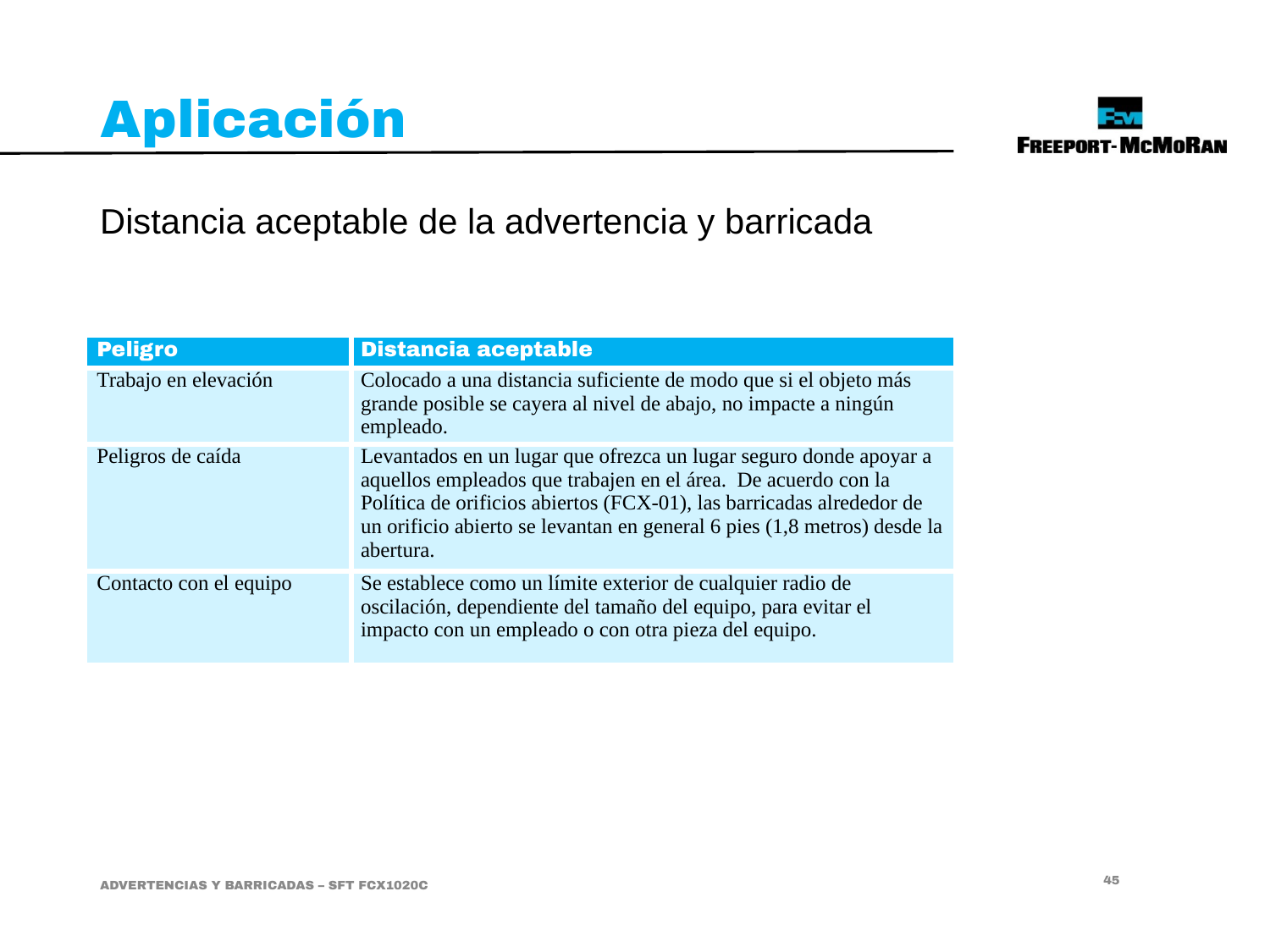

Aplicación
Distancia aceptable de la advertencia y barricada
| Peligro | Distancia aceptable |
| --- | --- |
| Trabajo en elevación | Colocado a una distancia suficiente de modo que si el objeto más grande posible se cayera al nivel de abajo, no impacte a ningún empleado. |
| Peligros de caída | Levantados en un lugar que ofrezca un lugar seguro donde apoyar a aquellos empleados que trabajen en el área. De acuerdo con la Política de orificios abiertos (FCX-01), las barricadas alrededor de un orificio abierto se levantan en general 6 pies (1,8 metros) desde la abertura. |
| Contacto con el equipo | Se establece como un límite exterior de cualquier radio de oscilación, dependiente del tamaño del equipo, para evitar el impacto con un empleado o con otra pieza del equipo. |
45
ADVERTENCIAS Y BARRICADAS – SFT FCX1020C